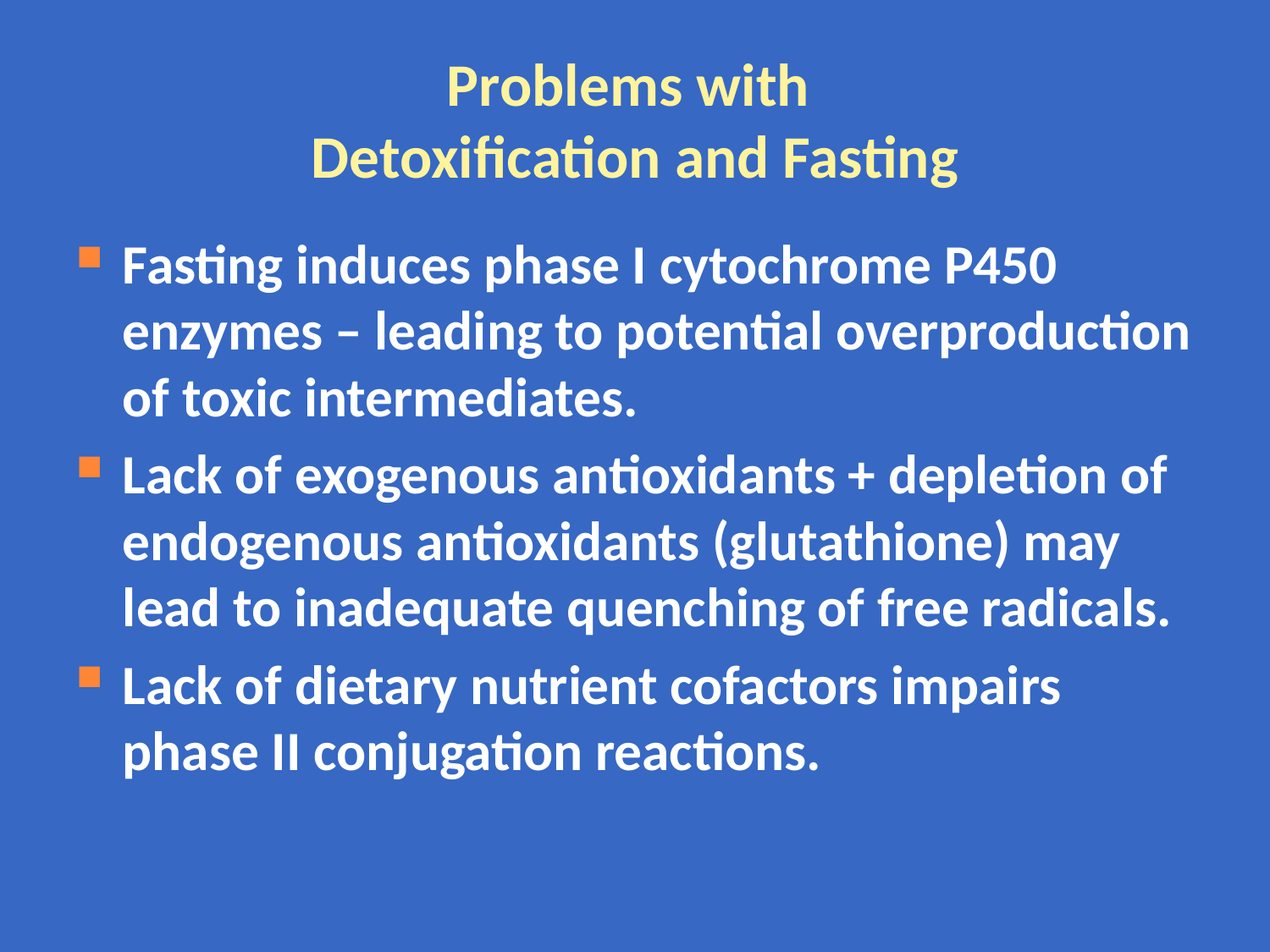

# Problems with Detoxification and Fasting
Fasting induces phase I cytochrome P450 enzymes – leading to potential overproduction of toxic intermediates.
Lack of exogenous antioxidants + depletion of endogenous antioxidants (glutathione) may lead to inadequate quenching of free radicals.
Lack of dietary nutrient cofactors impairs phase II conjugation reactions.